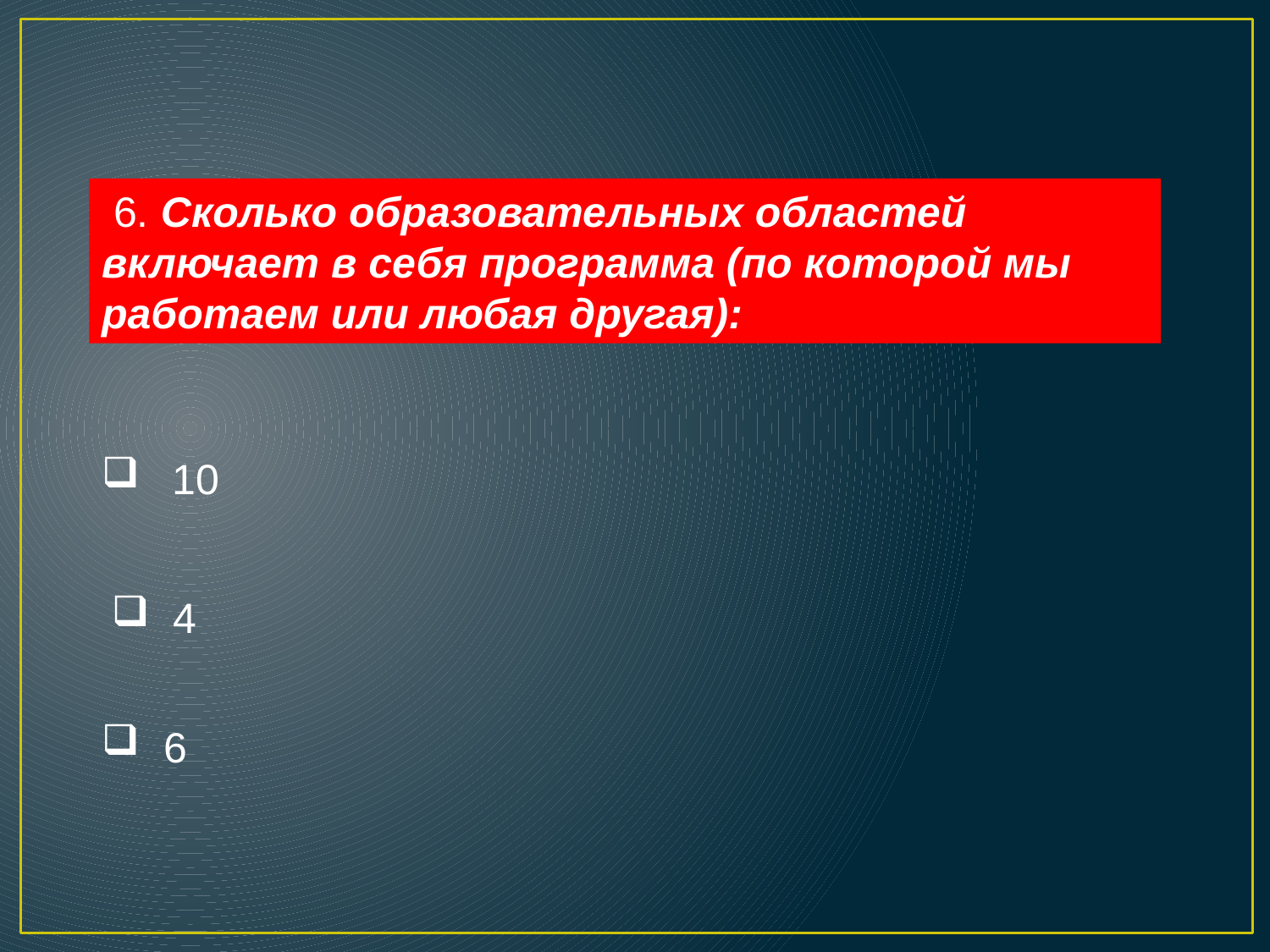

6. Сколько образовательных областей включает в себя программа (по которой мы работаем или любая другая):
   10
  4
  6